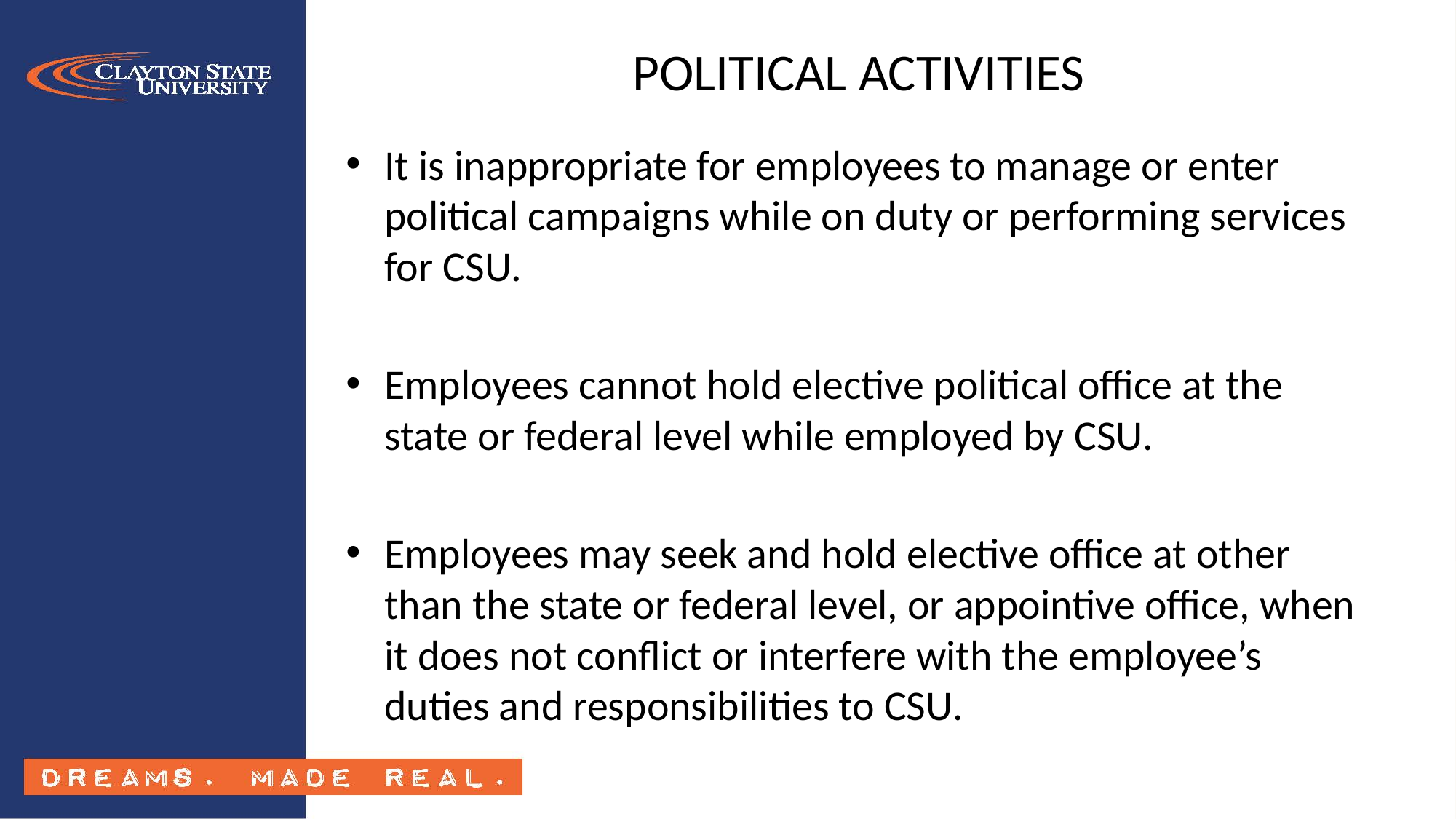

# POLITICAL ACTIVITIES
It is inappropriate for employees to manage or enter political campaigns while on duty or performing services for CSU.

Employees cannot hold elective political office at the state or federal level while employed by CSU.

Employees may seek and hold elective office at other than the state or federal level, or appointive office, when it does not conflict or interfere with the employee’s duties and responsibilities to CSU.